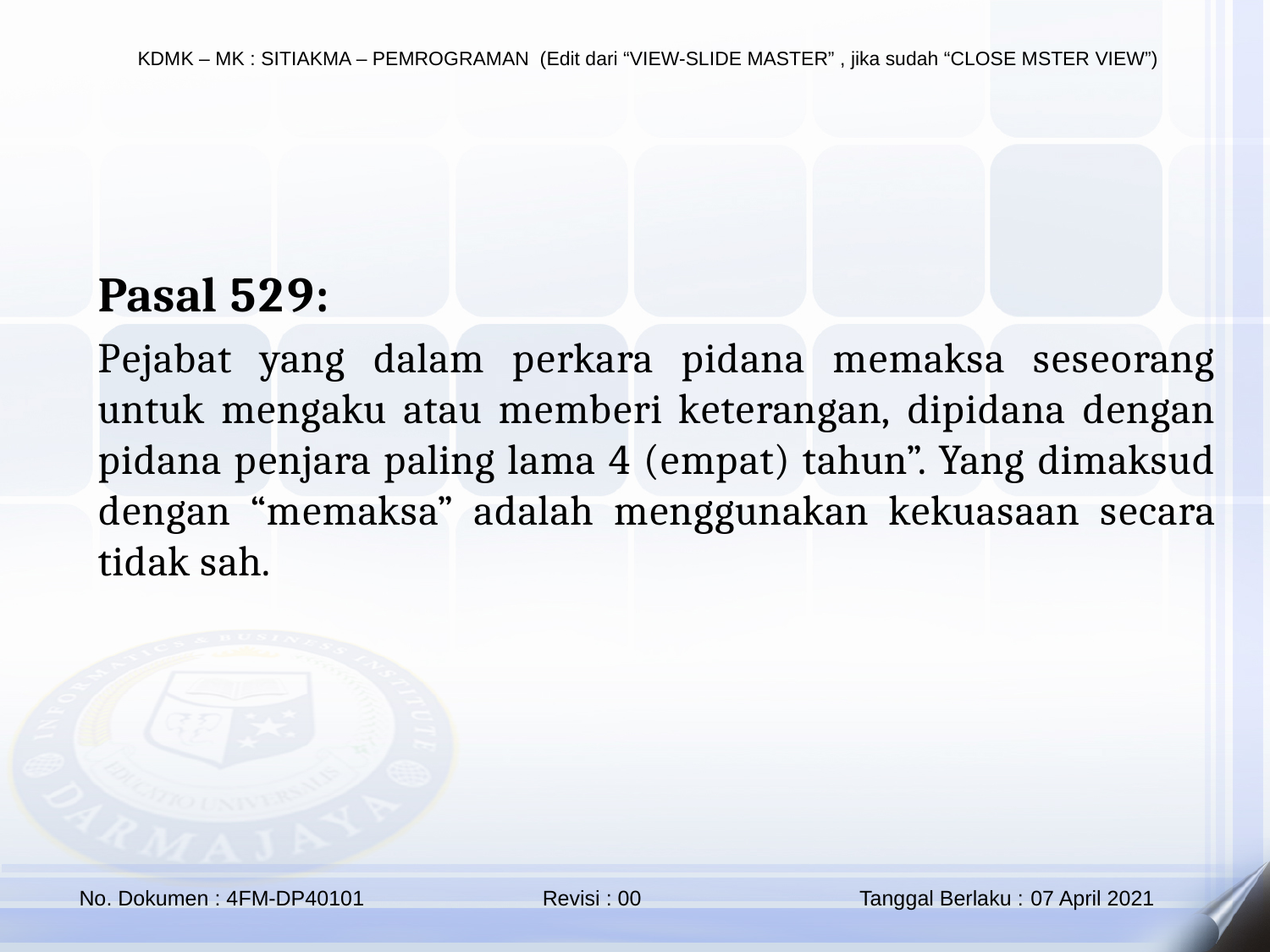

Pasal 529:
Pejabat yang dalam perkara pidana memaksa seseorang untuk mengaku atau memberi keterangan, dipidana dengan pidana penjara paling lama 4 (empat) tahun”. Yang dimaksud dengan “memaksa” adalah menggunakan kekuasaan secara tidak sah.